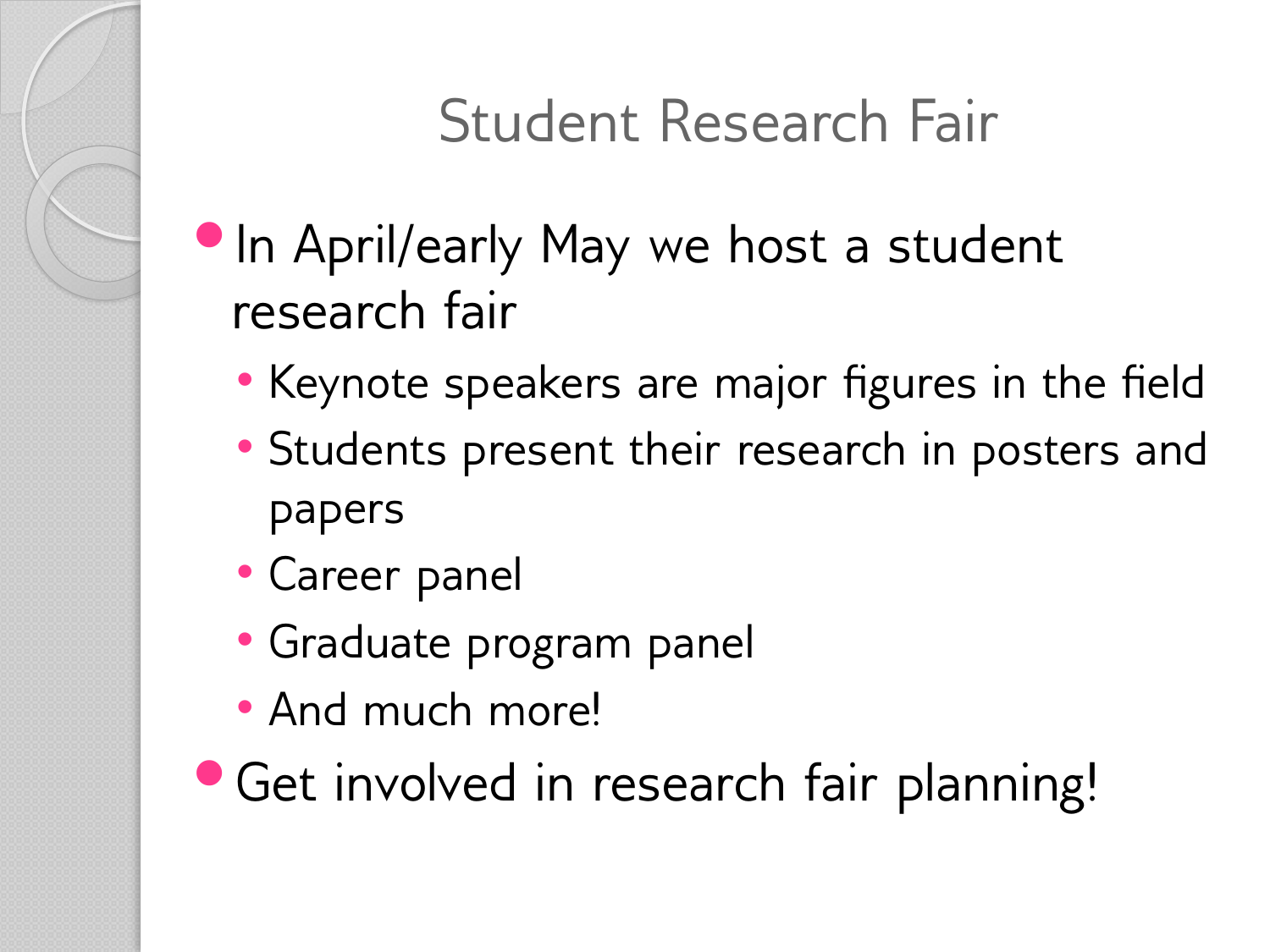

# Student Research Fair
In April/early May we host a student research fair
Keynote speakers are major figures in the field
Students present their research in posters and papers
Career panel
Graduate program panel
And much more!
Get involved in research fair planning!